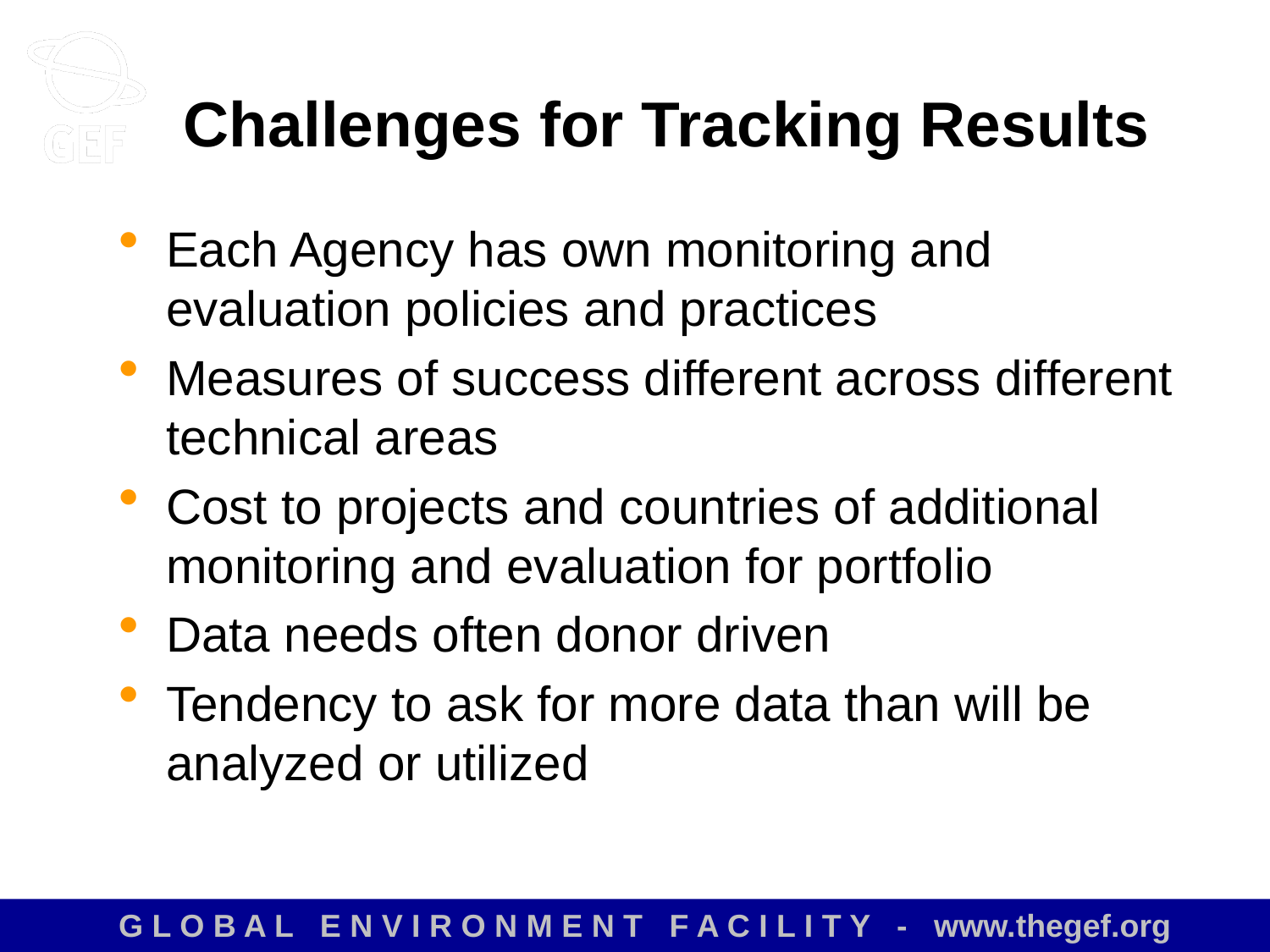

# Challenges for Tracking Results
Each Agency has own monitoring and evaluation policies and practices
Measures of success different across different technical areas
Cost to projects and countries of additional monitoring and evaluation for portfolio
Data needs often donor driven
Tendency to ask for more data than will be analyzed or utilized